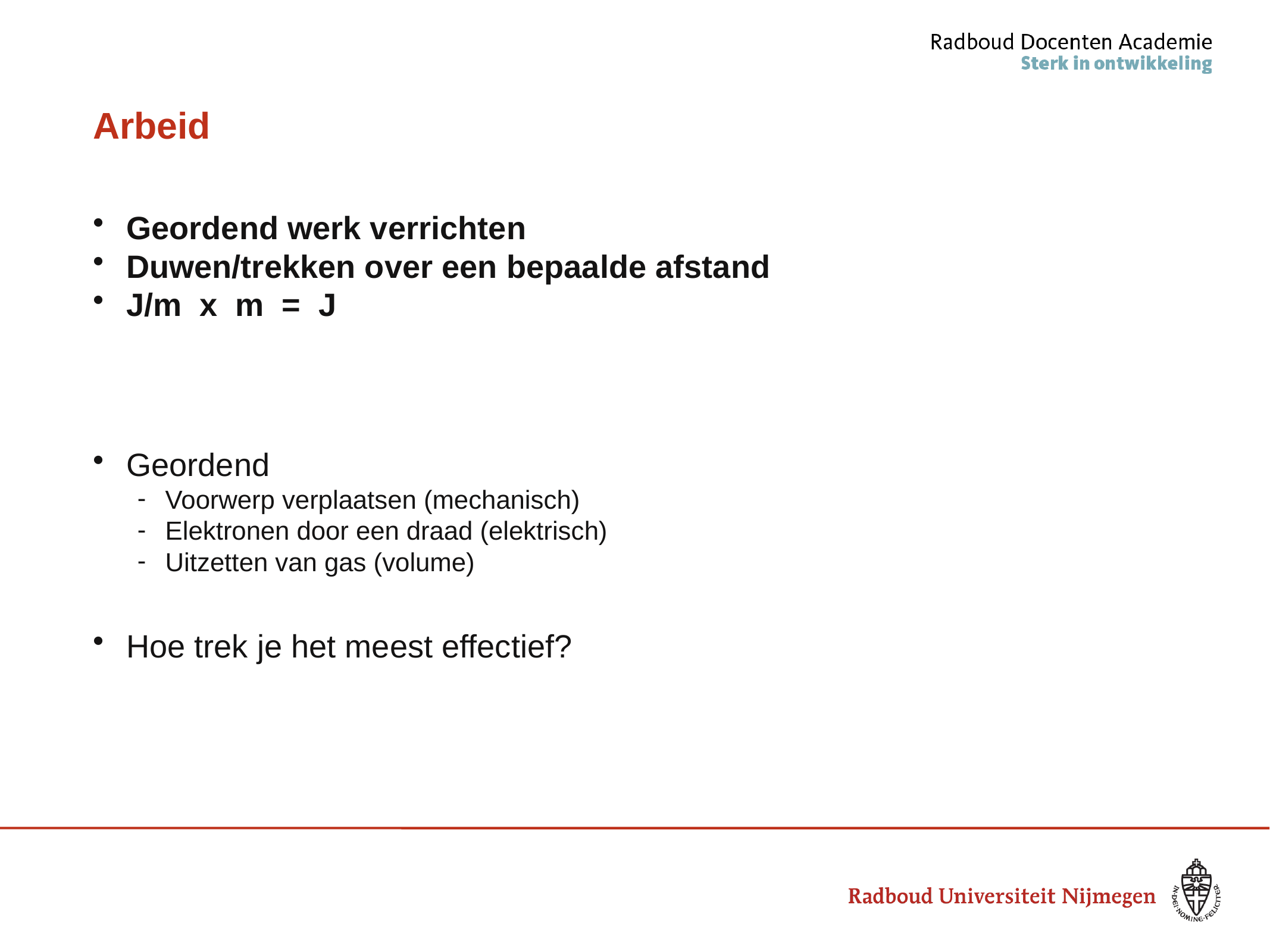

# Arbeid
Geordend werk verrichten
Duwen/trekken over een bepaalde afstand
J/m  x  m  =  J

Geordend
Voorwerp verplaatsen (mechanisch)
Elektronen door een draad (elektrisch)
Uitzetten van gas (volume)

Hoe trek je het meest effectief?